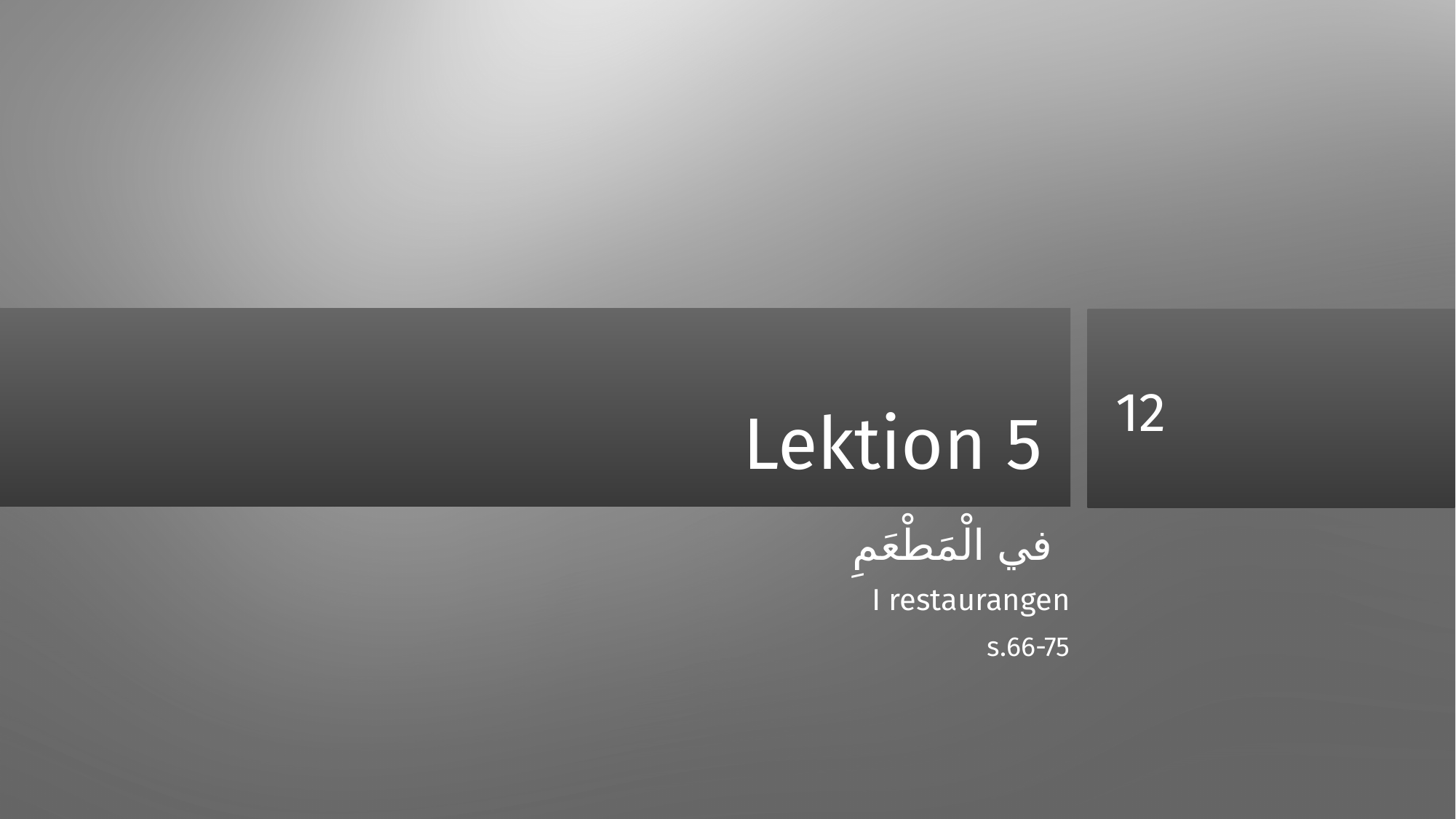

# Lektion 5
12
في الْمَطْعَمِ
I restaurangen
s.66-75